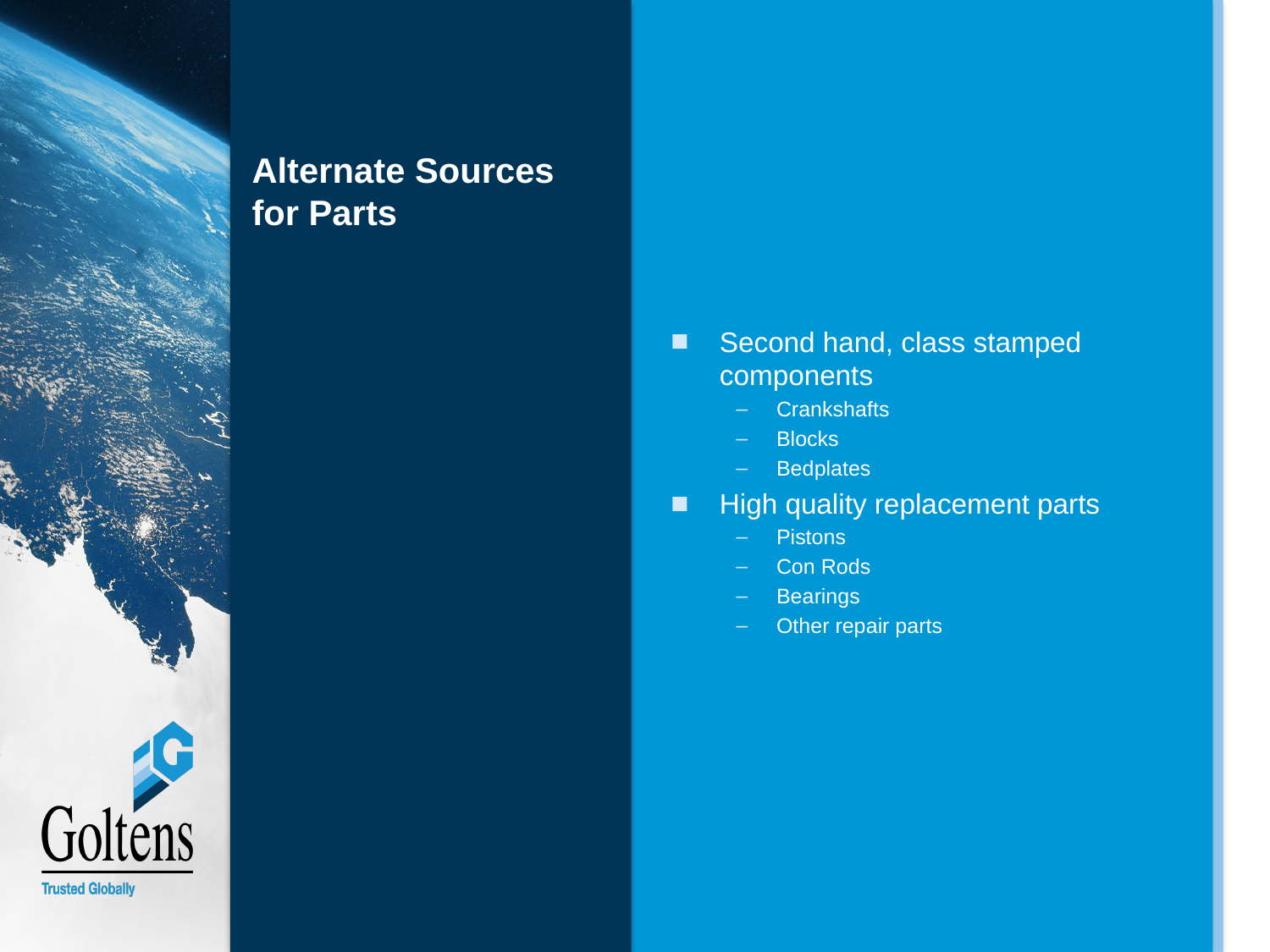

# Alternate Sources for Parts
Second hand, class stamped components
Crankshafts
Blocks
Bedplates
High quality replacement parts
Pistons
Con Rods
Bearings
Other repair parts